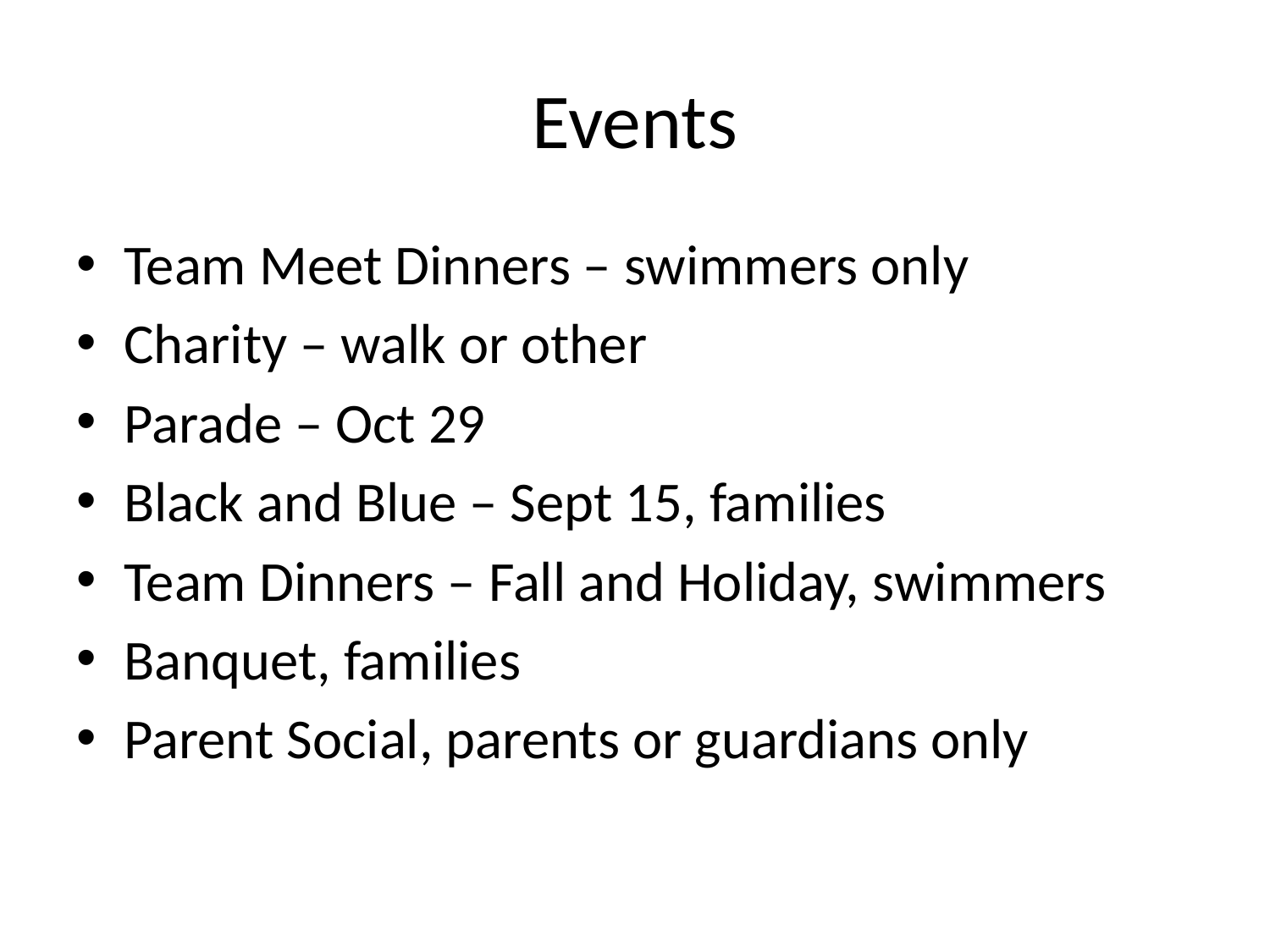

# Events
Team Meet Dinners – swimmers only
Charity – walk or other
Parade – Oct 29
Black and Blue – Sept 15, families
Team Dinners – Fall and Holiday, swimmers
Banquet, families
Parent Social, parents or guardians only